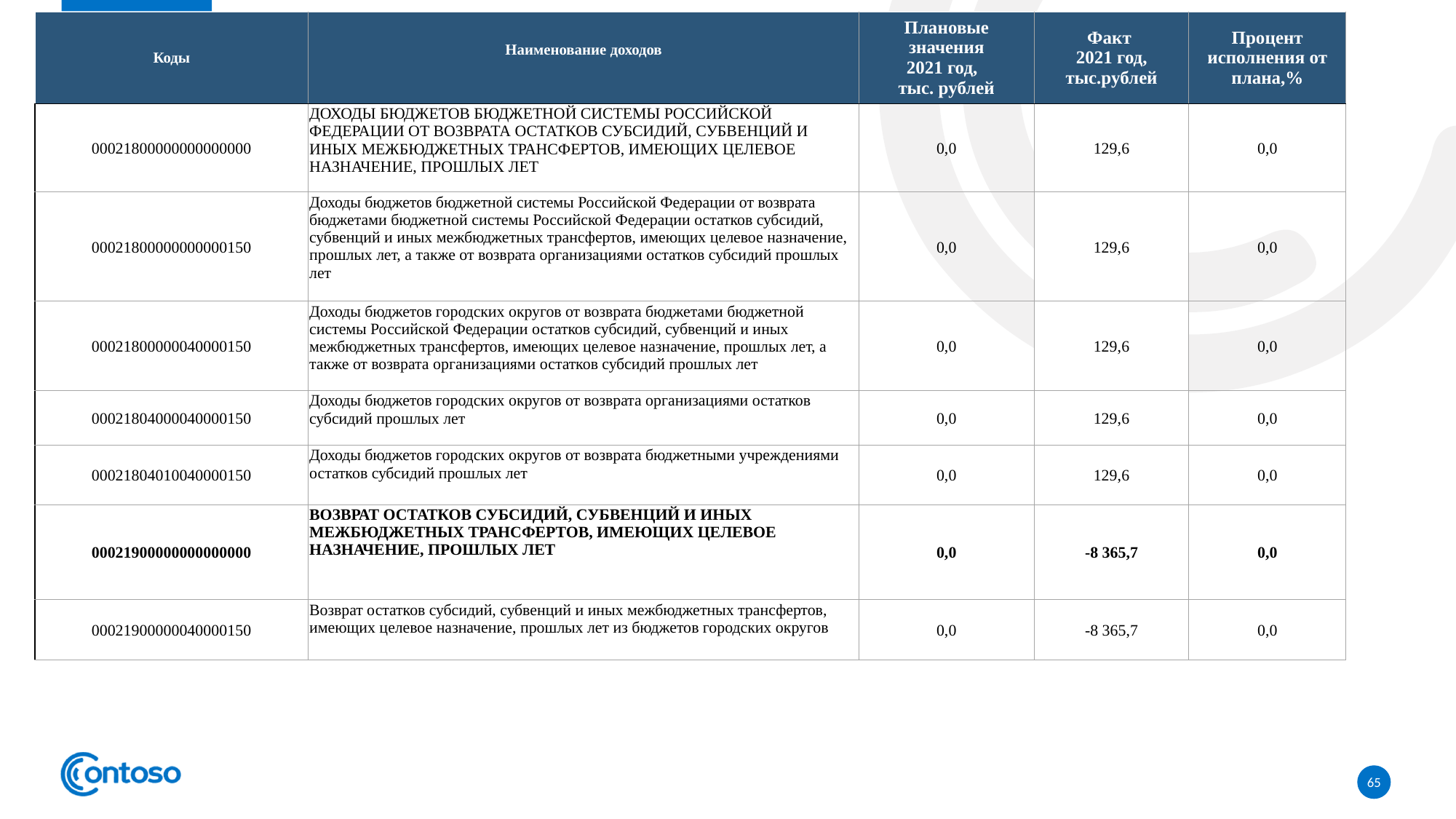

| Коды | Наименование доходов | Плановые значения 2021 год, тыс. рублей | Факт 2021 год, тыс.рублей | Процент исполнения от плана,% |
| --- | --- | --- | --- | --- |
| 00021800000000000000 | ДОХОДЫ БЮДЖЕТОВ БЮДЖЕТНОЙ СИСТЕМЫ РОССИЙСКОЙ ФЕДЕРАЦИИ ОТ ВОЗВРАТА ОСТАТКОВ СУБСИДИЙ, СУБВЕНЦИЙ И ИНЫХ МЕЖБЮДЖЕТНЫХ ТРАНСФЕРТОВ, ИМЕЮЩИХ ЦЕЛЕВОЕ НАЗНАЧЕНИЕ, ПРОШЛЫХ ЛЕТ | 0,0 | 129,6 | 0,0 |
| 00021800000000000150 | Доходы бюджетов бюджетной системы Российской Федерации от возврата бюджетами бюджетной системы Российской Федерации остатков субсидий, субвенций и иных межбюджетных трансфертов, имеющих целевое назначение, прошлых лет, а также от возврата организациями остатков субсидий прошлых лет | 0,0 | 129,6 | 0,0 |
| 00021800000040000150 | Доходы бюджетов городских округов от возврата бюджетами бюджетной системы Российской Федерации остатков субсидий, субвенций и иных межбюджетных трансфертов, имеющих целевое назначение, прошлых лет, а также от возврата организациями остатков субсидий прошлых лет | 0,0 | 129,6 | 0,0 |
| 00021804000040000150 | Доходы бюджетов городских округов от возврата организациями остатков субсидий прошлых лет | 0,0 | 129,6 | 0,0 |
| 00021804010040000150 | Доходы бюджетов городских округов от возврата бюджетными учреждениями остатков субсидий прошлых лет | 0,0 | 129,6 | 0,0 |
| 00021900000000000000 | ВОЗВРАТ ОСТАТКОВ СУБСИДИЙ, СУБВЕНЦИЙ И ИНЫХ МЕЖБЮДЖЕТНЫХ ТРАНСФЕРТОВ, ИМЕЮЩИХ ЦЕЛЕВОЕ НАЗНАЧЕНИЕ, ПРОШЛЫХ ЛЕТ | 0,0 | -8 365,7 | 0,0 |
| 00021900000040000150 | Возврат остатков субсидий, субвенций и иных межбюджетных трансфертов, имеющих целевое назначение, прошлых лет из бюджетов городских округов | 0,0 | -8 365,7 | 0,0 |
65